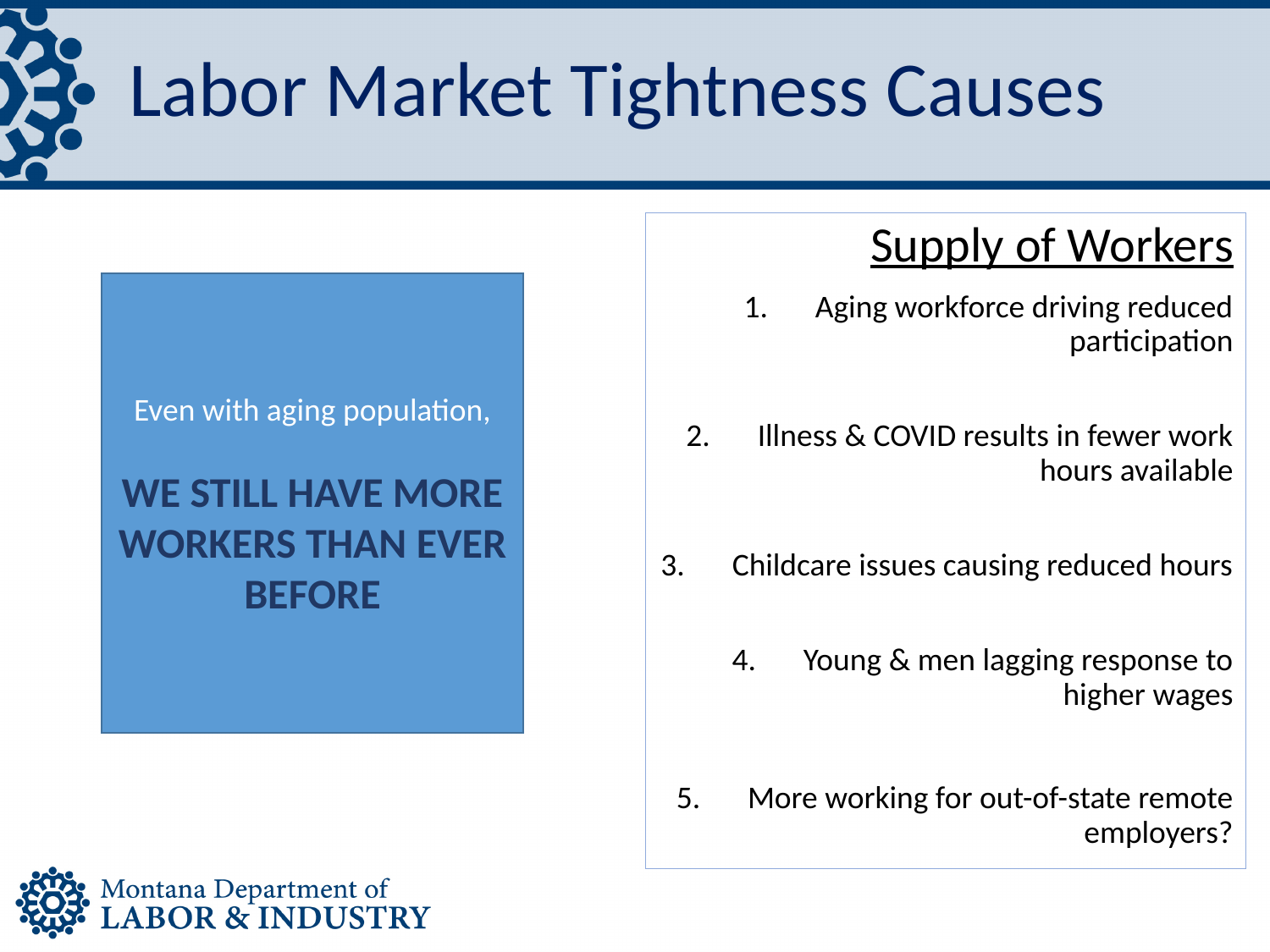

# Labor Market Tightness Causes
Supply of Workers
Aging workforce driving reduced participation

Illness & COVID results in fewer work hours available

Childcare issues causing reduced hours

Young & men lagging response to higher wages

More working for out-of-state remote employers?
Even with aging population,

WE STILL HAVE MORE WORKERS THAN EVER BEFORE